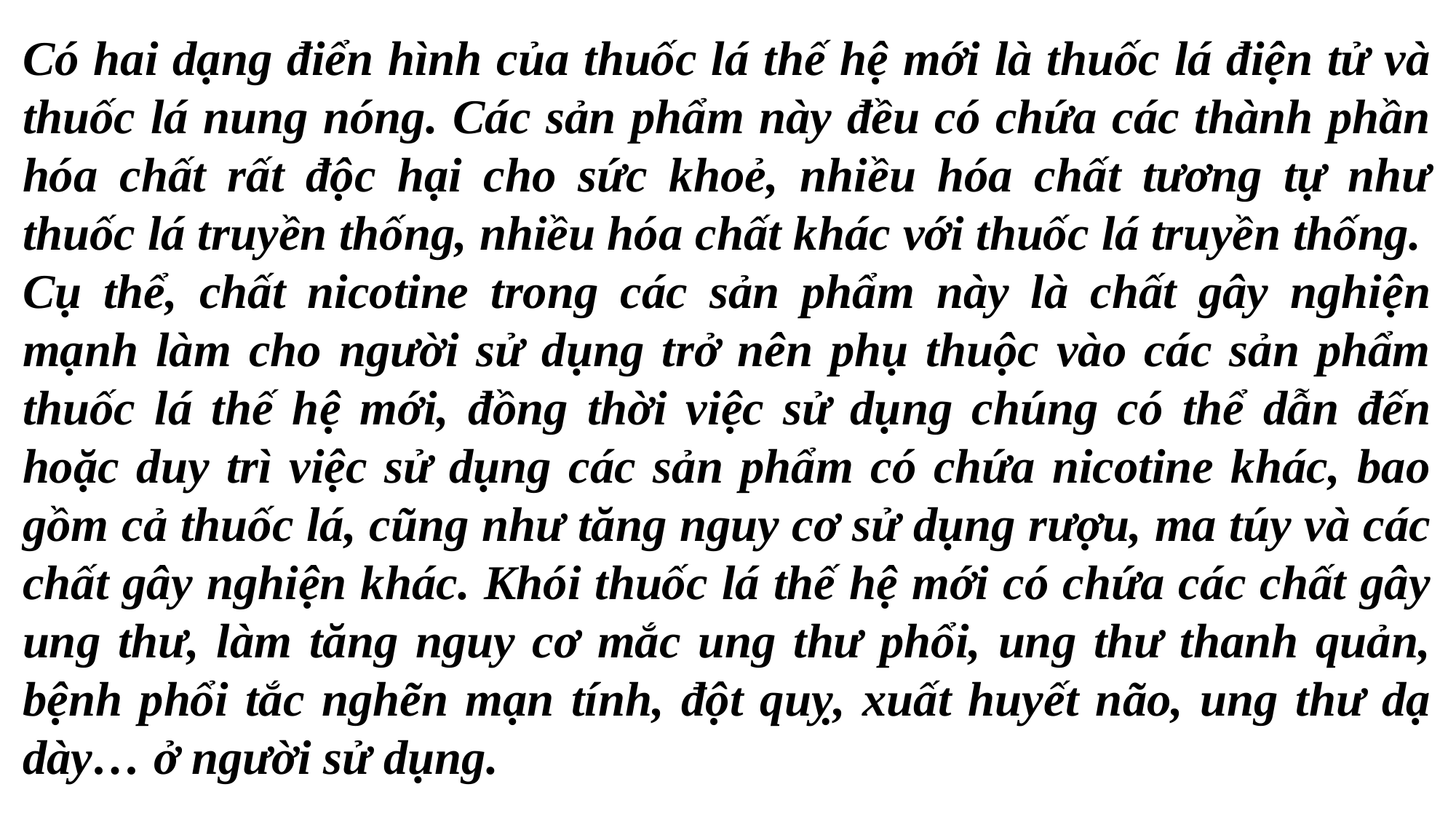

Có hai dạng điển hình của thuốc lá thế hệ mới là thuốc lá điện tử và thuốc lá nung nóng. Các sản phẩm này đều có chứa các thành phần hóa chất rất độc hại cho sức khoẻ, nhiều hóa chất tương tự như thuốc lá truyền thống, nhiều hóa chất khác với thuốc lá truyền thống.
Cụ thể, chất nicotine trong các sản phẩm này là chất gây nghiện mạnh làm cho người sử dụng trở nên phụ thuộc vào các sản phẩm thuốc lá thế hệ mới, đồng thời việc sử dụng chúng có thể dẫn đến hoặc duy trì việc sử dụng các sản phẩm có chứa nicotine khác, bao gồm cả thuốc lá, cũng như tăng nguy cơ sử dụng rượu, ma túy và các chất gây nghiện khác. Khói thuốc lá thế hệ mới có chứa các chất gây ung thư, làm tăng nguy cơ mắc ung thư phổi, ung thư thanh quản, bệnh phổi tắc nghẽn mạn tính, đột quỵ, xuất huyết não, ung thư dạ dày… ở người sử dụng.